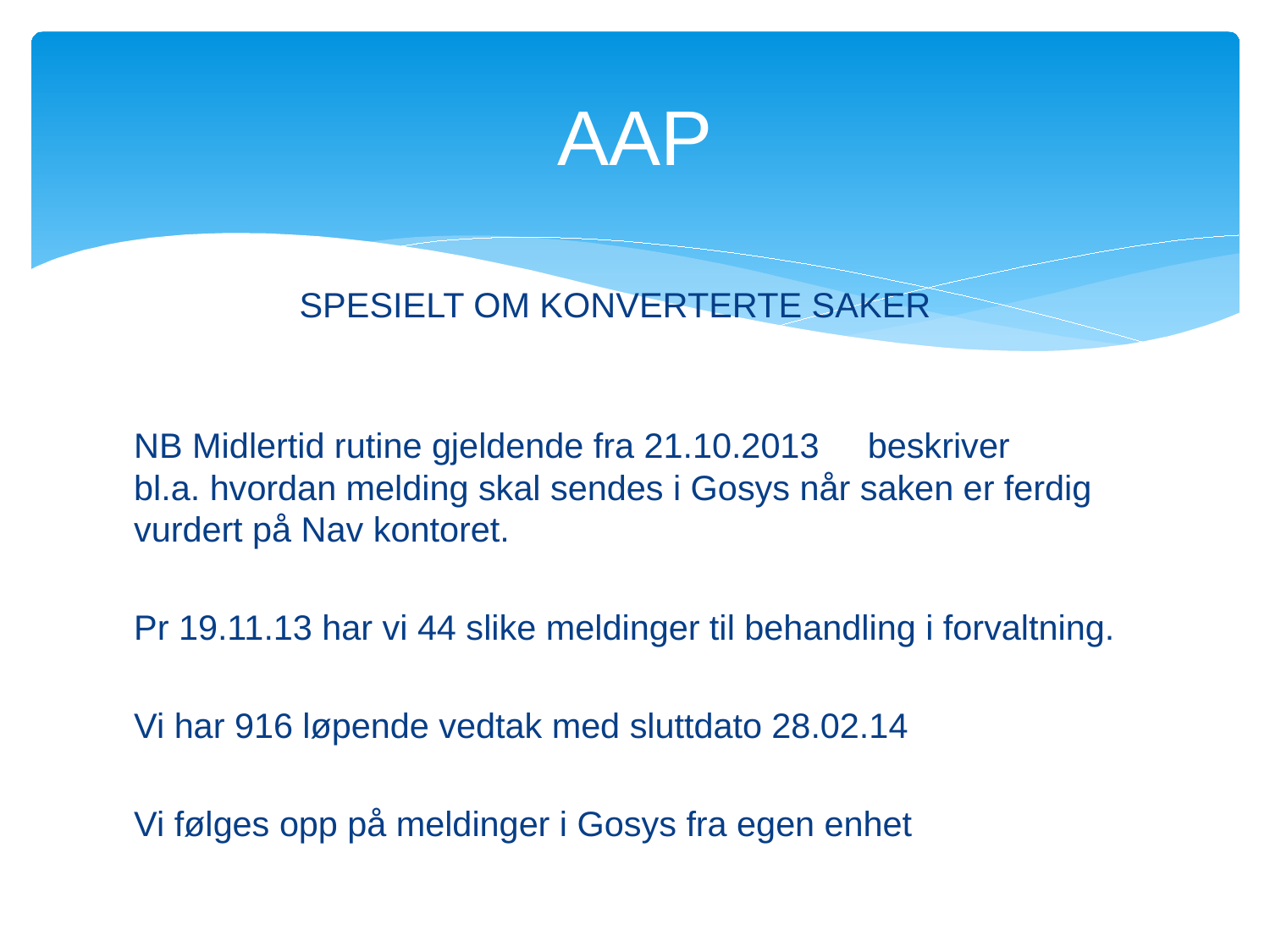

# AAP
                 SPESIELT OM KONVERTERTE SAKER

NB Midlertid rutine gjeldende fra 21.10.2013     beskriver           bl.a. hvordan melding skal sendes i Gosys når saken er ferdig vurdert på Nav kontoret.

Pr 19.11.13 har vi 44 slike meldinger til behandling i forvaltning.

Vi har 916 løpende vedtak med sluttdato 28.02.14

Vi følges opp på meldinger i Gosys fra egen enhet